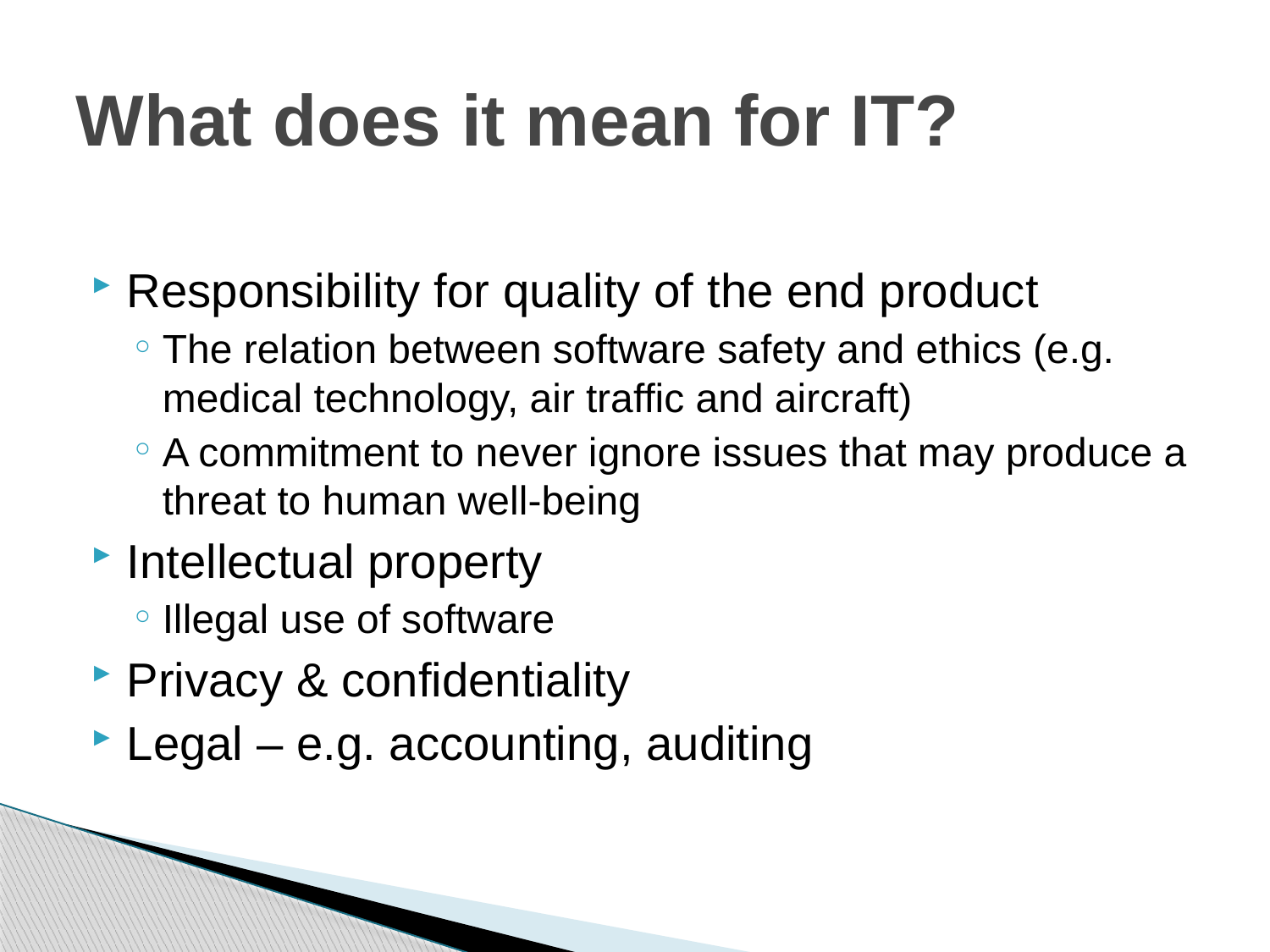

# What does it mean for IT?
Responsibility for quality of the end product
The relation between software safety and ethics (e.g. medical technology, air traffic and aircraft)
A commitment to never ignore issues that may produce a threat to human well-being
Intellectual property
Illegal use of software
Privacy & confidentiality
Legal – e.g. accounting, auditing